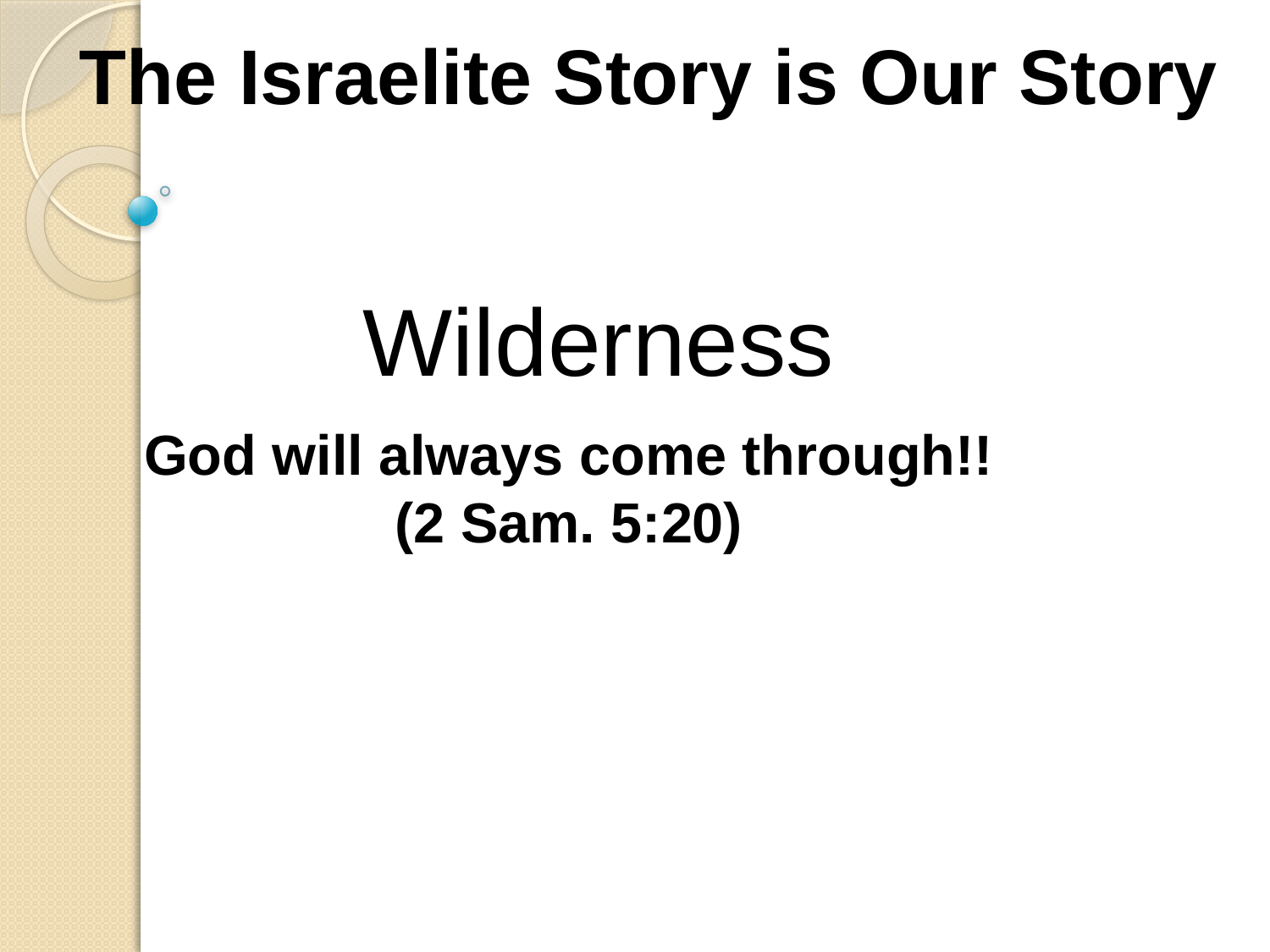

The Israelite Story is Our Story
Wilderness
God will always come through!!
(2 Sam. 5:20)